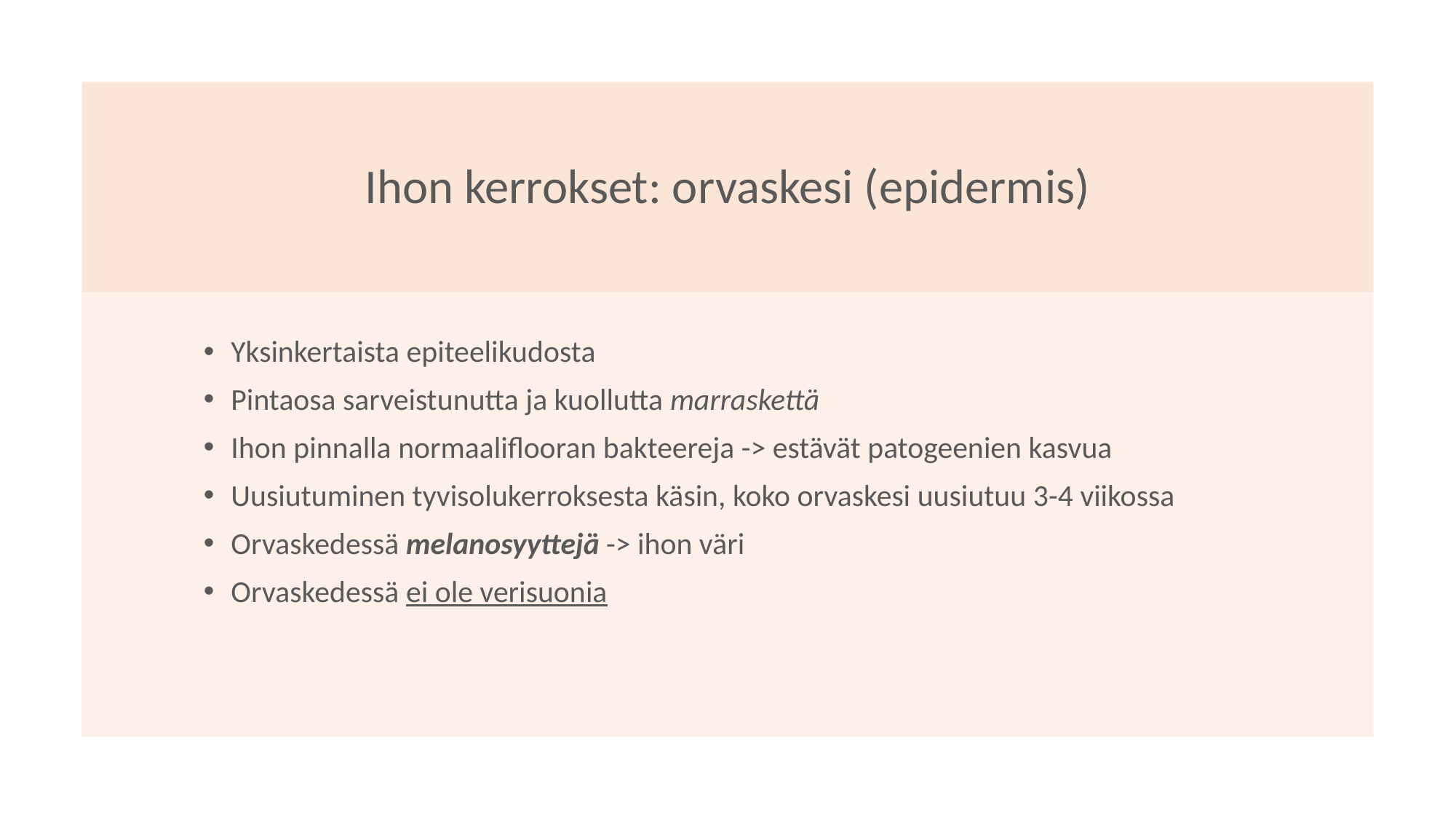

# Ihon kerrokset: orvaskesi (epidermis)

Yksinkertaista epiteelikudosta
Pintaosa sarveistunutta ja kuollutta marraskettä
Ihon pinnalla normaaliflooran bakteereja -> estävät patogeenien kasvua
Uusiutuminen tyvisolukerroksesta käsin, koko orvaskesi uusiutuu 3-4 viikossa
Orvaskedessä melanosyyttejä -> ihon väri
Orvaskedessä ei ole verisuonia